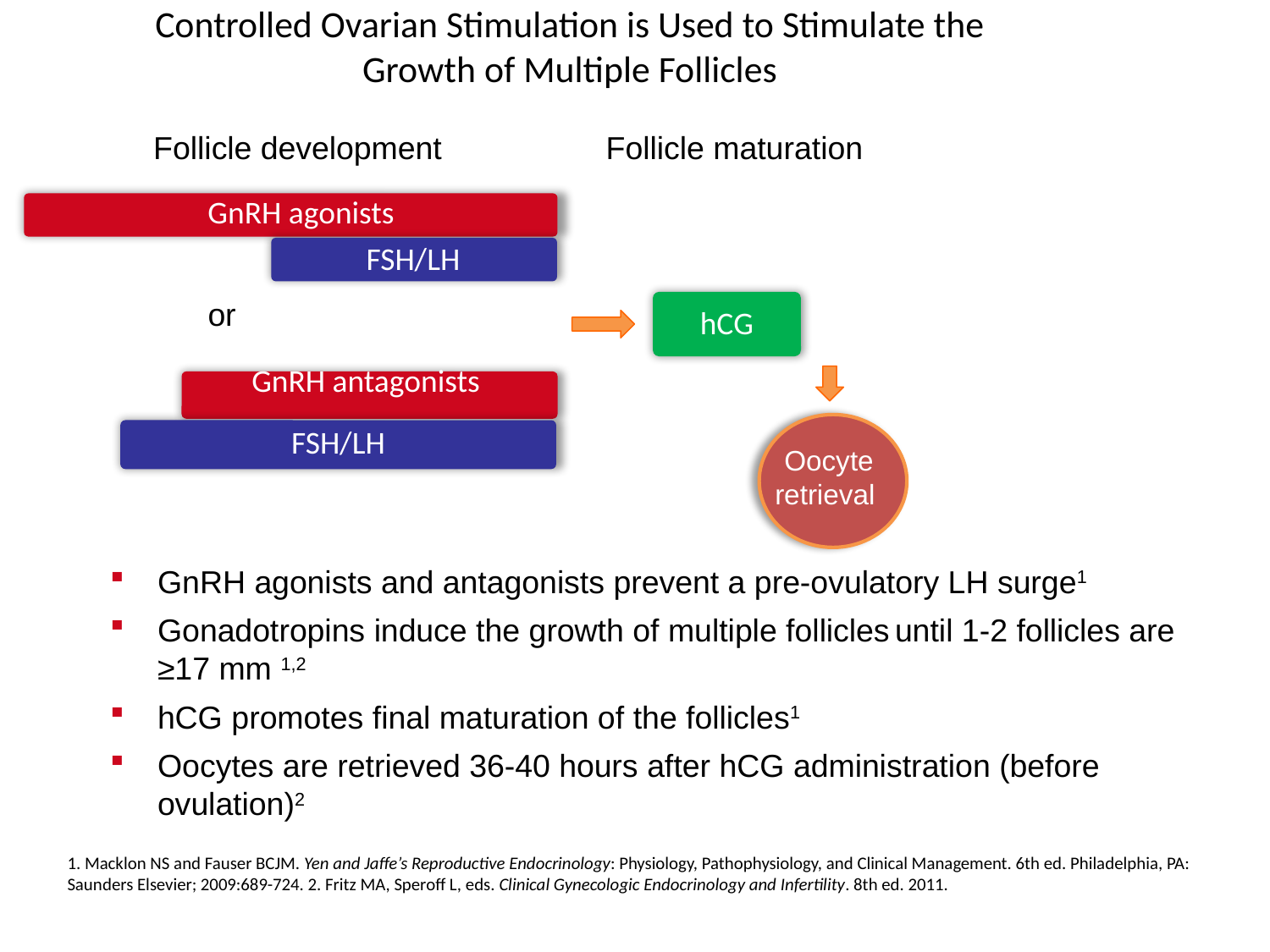

# Controlled Ovarian Stimulation is Used to Stimulate the Growth of Multiple Follicles
Follicle development
Follicle maturation

GnRH agonists

FSH/LH
or

hCG

GnRH antagonists

FSH/LH
Oocyte retrieval
GnRH agonists and antagonists prevent a pre-ovulatory LH surge1
Gonadotropins induce the growth of multiple follicles until 1-2 follicles are ≥17 mm 1,2
hCG promotes final maturation of the follicles1
Oocytes are retrieved 36-40 hours after hCG administration (before ovulation)2
1. Macklon NS and Fauser BCJM. Yen and Jaffe’s Reproductive Endocrinology: Physiology, Pathophysiology, and Clinical Management. 6th ed. Philadelphia, PA: Saunders Elsevier; 2009:689-724. 2. Fritz MA, Speroff L, eds. Clinical Gynecologic Endocrinology and Infertility. 8th ed. 2011.